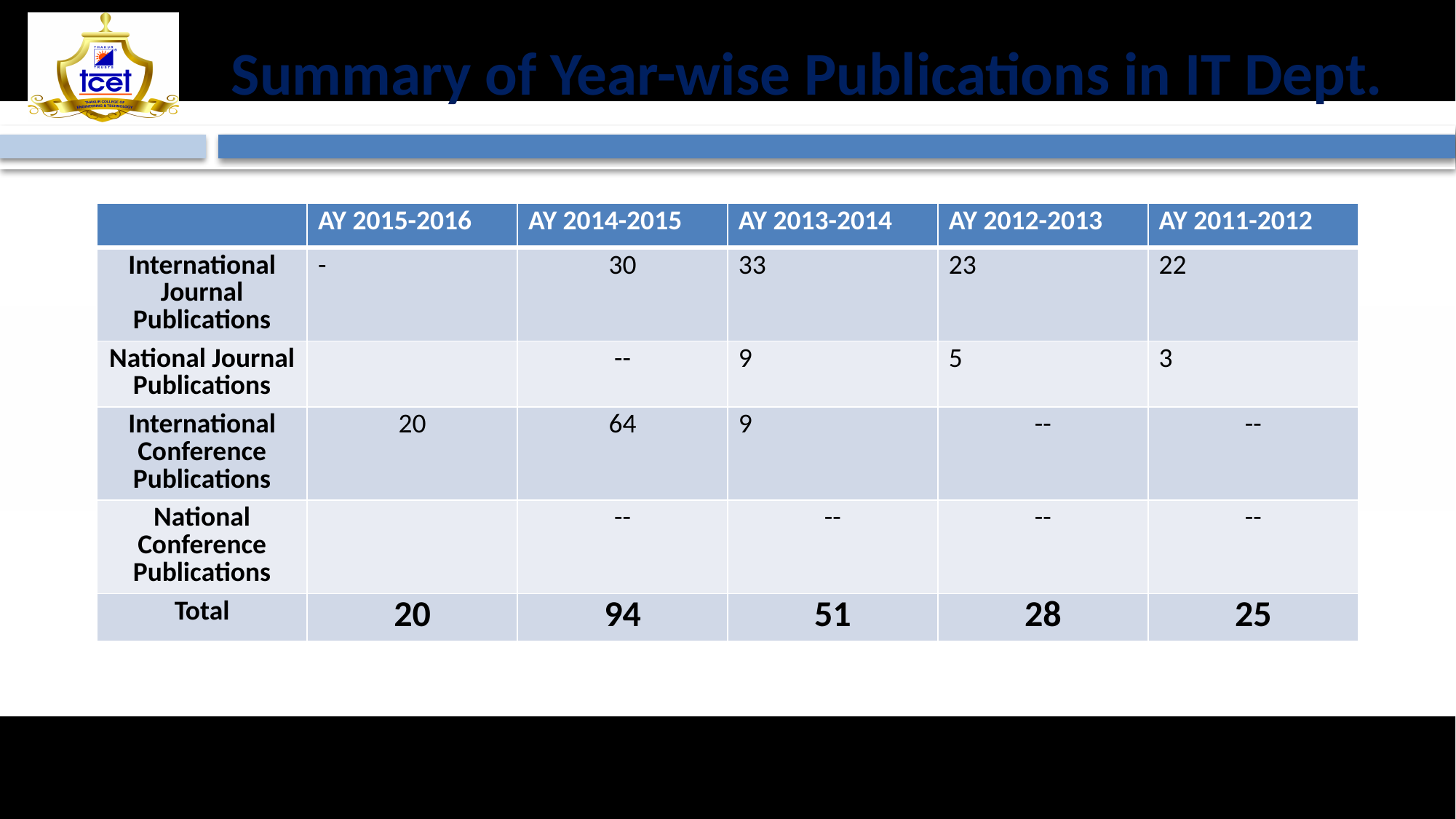

# Summary of Year-wise Publications in IT Dept.
|  | AY 2015-2016 | AY 2014-2015 | AY 2013-2014 | AY 2012-2013 | AY 2011-2012 |
| --- | --- | --- | --- | --- | --- |
| International Journal Publications | - | 30 | 33 | 23 | 22 |
| National Journal Publications |  | -- | 9 | 5 | 3 |
| International Conference Publications | 20 | 64 | 9 | -- | -- |
| National Conference Publications |  | -- | -- | -- | -- |
| Total | 20 | 94 | 51 | 28 | 25 |